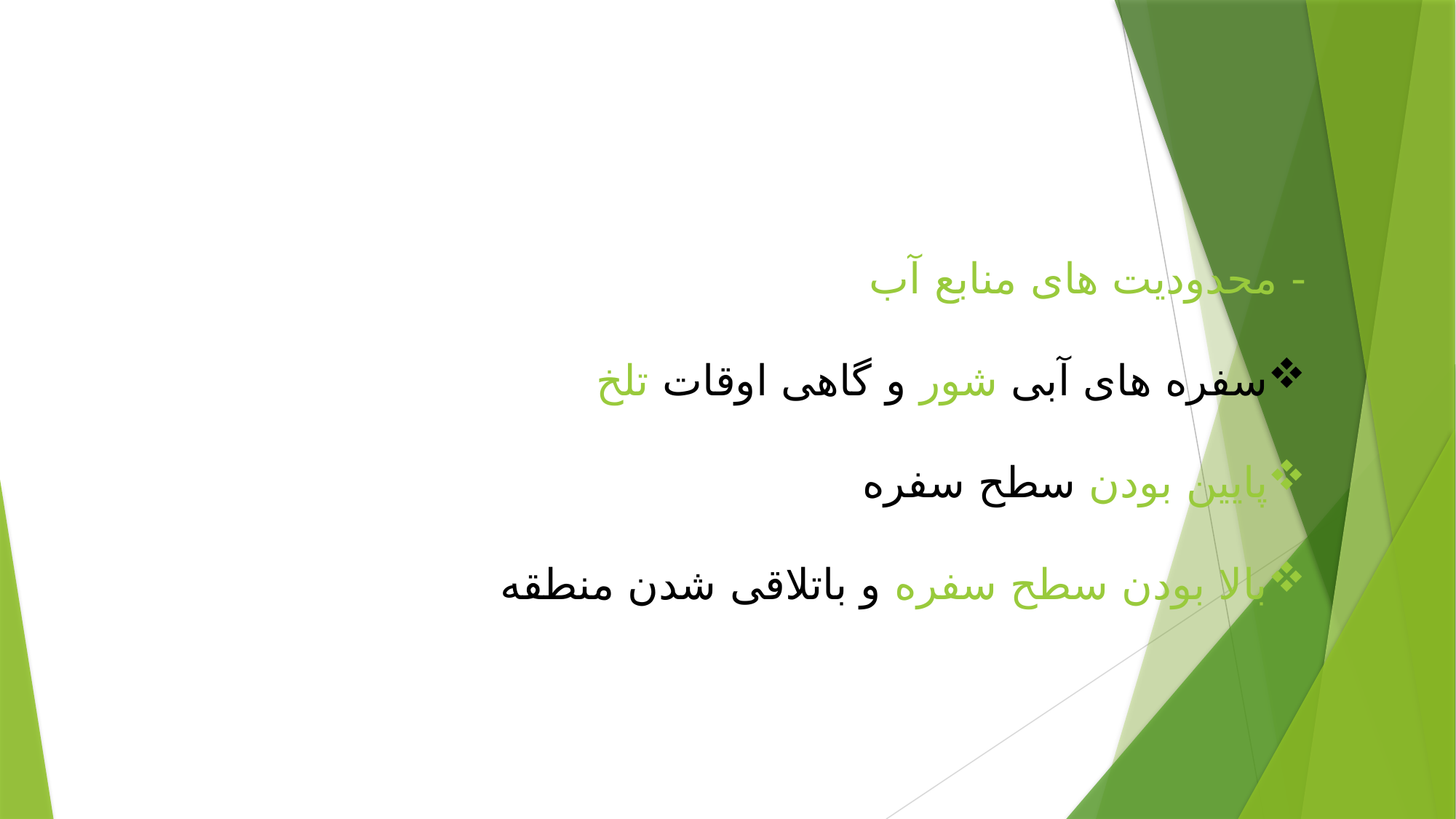

- محدودیت های منابع آب
سفره های آبی شور و گاهی اوقات تلخ
پایین بودن سطح سفره
بالا بودن سطح سفره و باتلاقی شدن منطقه